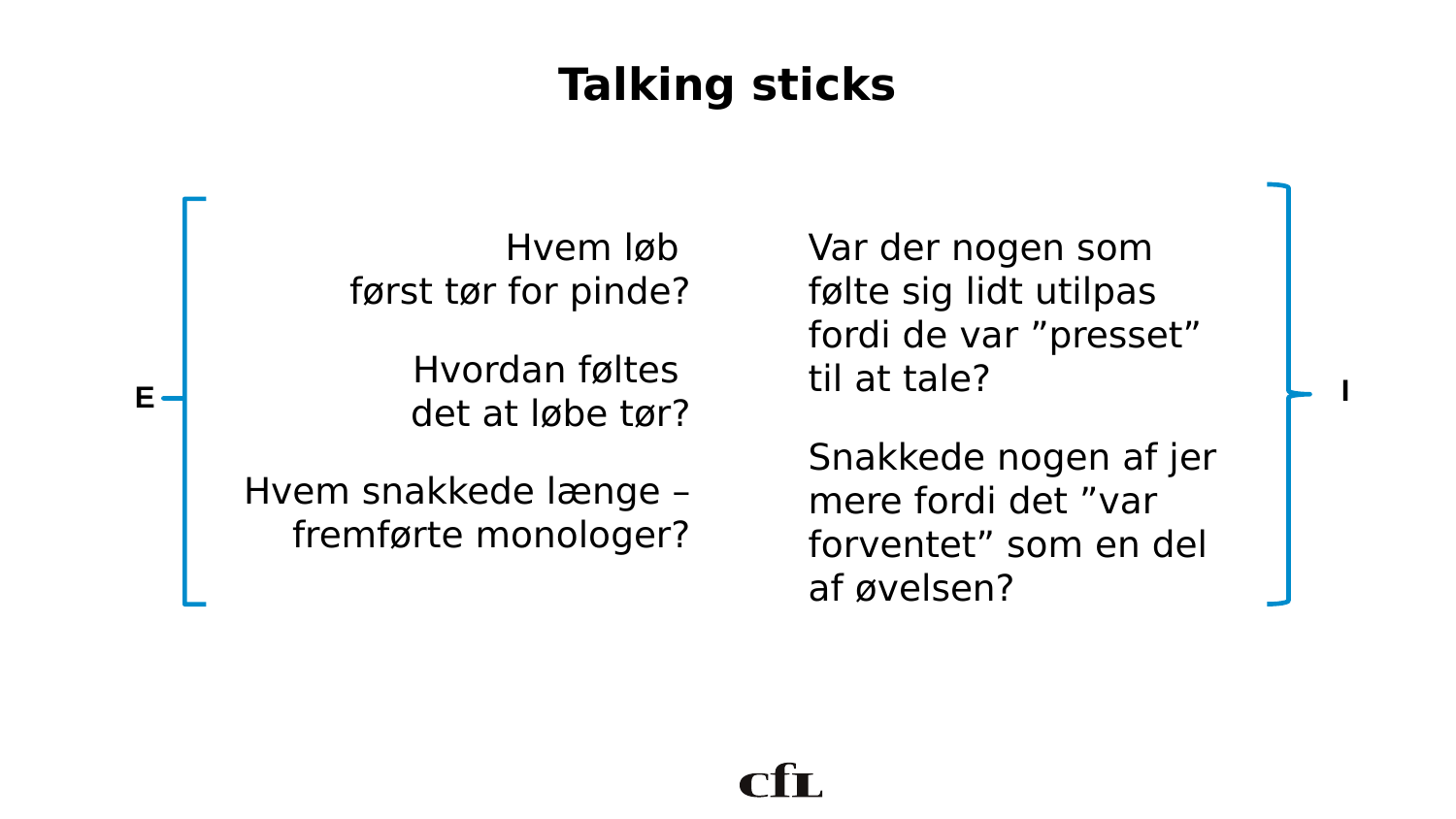

# Talking sticks

Var der nogen som følte sig lidt utilpas fordi de var ”presset” til at tale?
Snakkede nogen af jer mere fordi det ”var forventet” som en del af øvelsen?

Hvem løb
først tør for pinde?
Hvordan føltes
det at løbe tør?
Hvem snakkede længe – fremførte monologer?

I
E